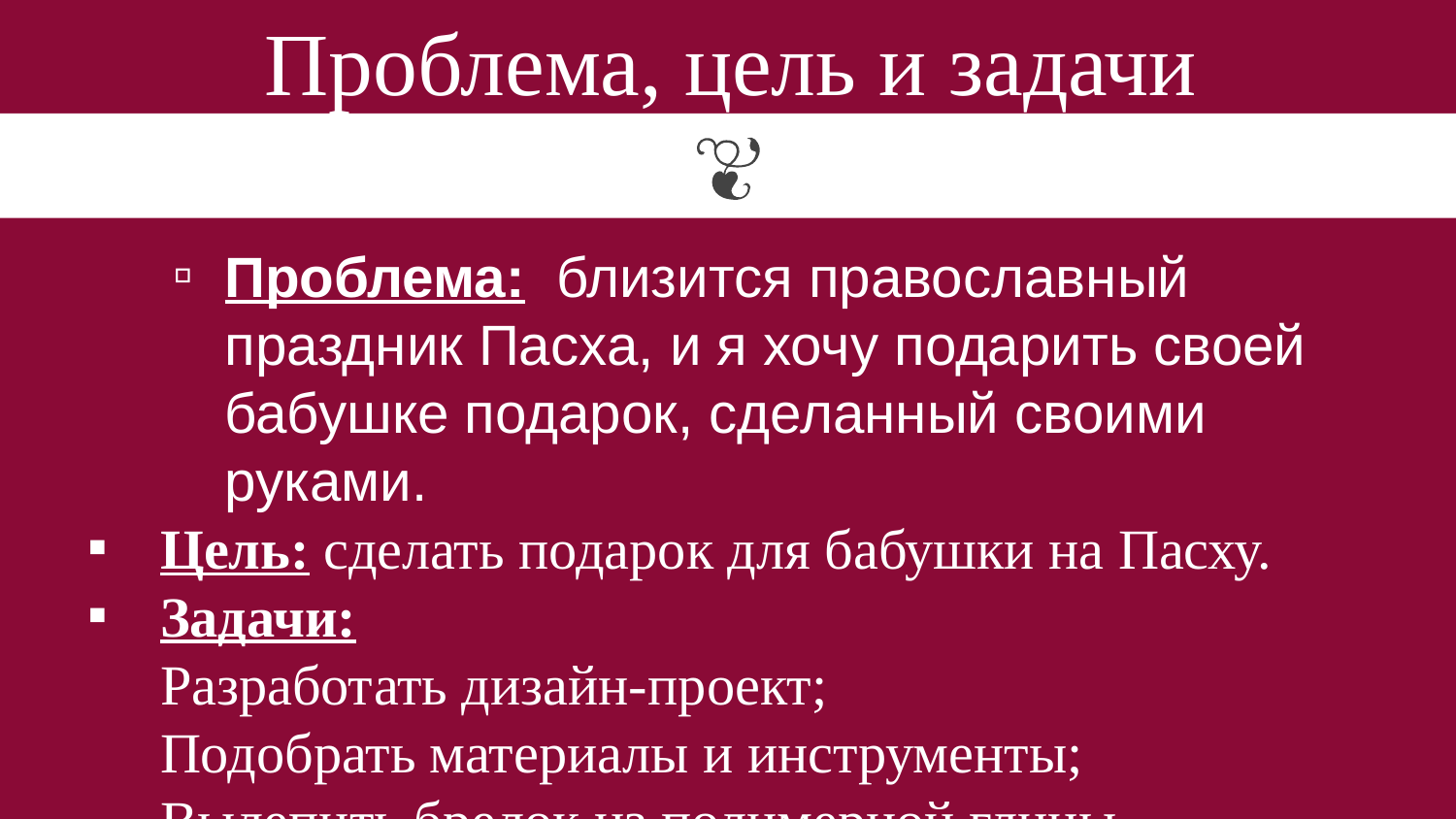

Проблема, цель и задачи

Проблема:  близится православный праздник Пасха, и я хочу подарить своей бабушке подарок, сделанный своими руками.
Цель: сделать подарок для бабушки на Пасху.
Задачи:
Разработать дизайн-проект;
Подобрать материалы и инструменты;
Вылепить брелок из полимерной глины.
3